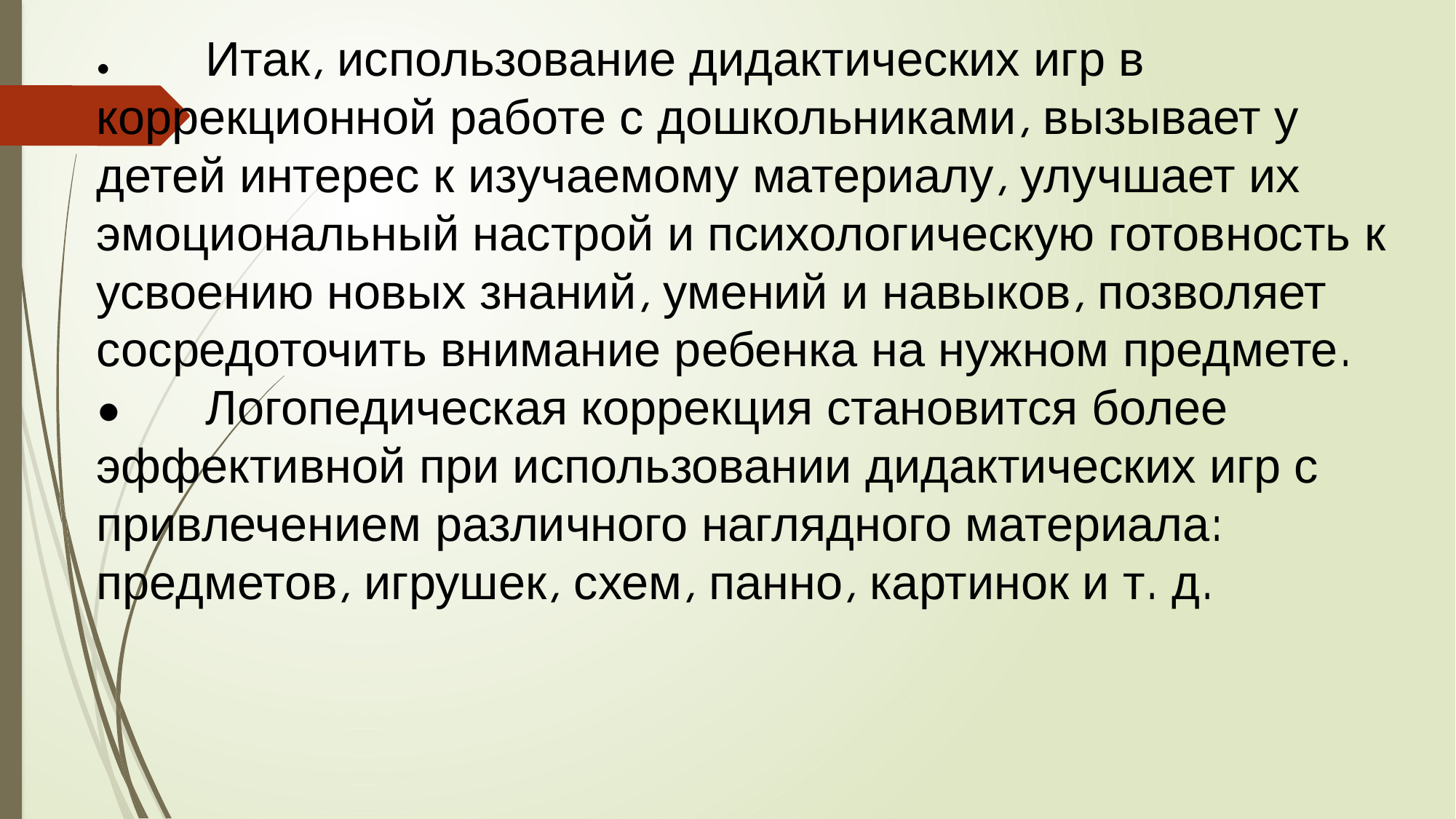

•	Итак, использование дидактических игр в коррекционной работе с дошкольниками, вызывает у детей интерес к изучаемому материалу, улучшает их эмоциональный настрой и психологическую готовность к усвоению новых знаний, умений и навыков, позволяет сосредоточить внимание ребенка на нужном предмете.
•	Логопедическая коррекция становится более эффективной при использовании дидактических игр с привлечением различного наглядного материала: предметов, игрушек, схем, панно, картинок и т. д.